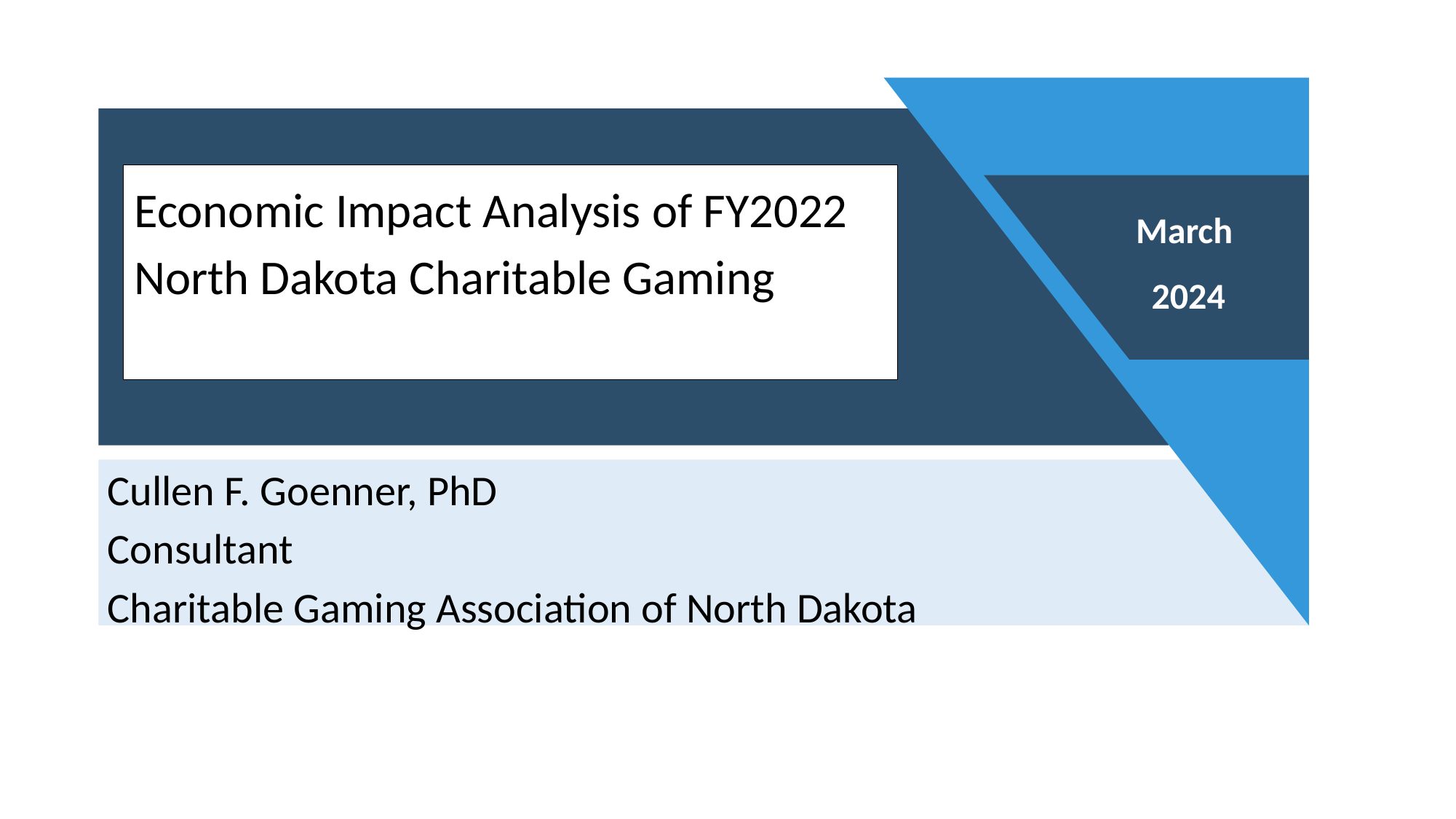

Economic Impact Analysis of FY2022
North Dakota Charitable Gaming

March
2024
Cullen F. Goenner, PhD
Consultant
Charitable Gaming Association of North Dakota